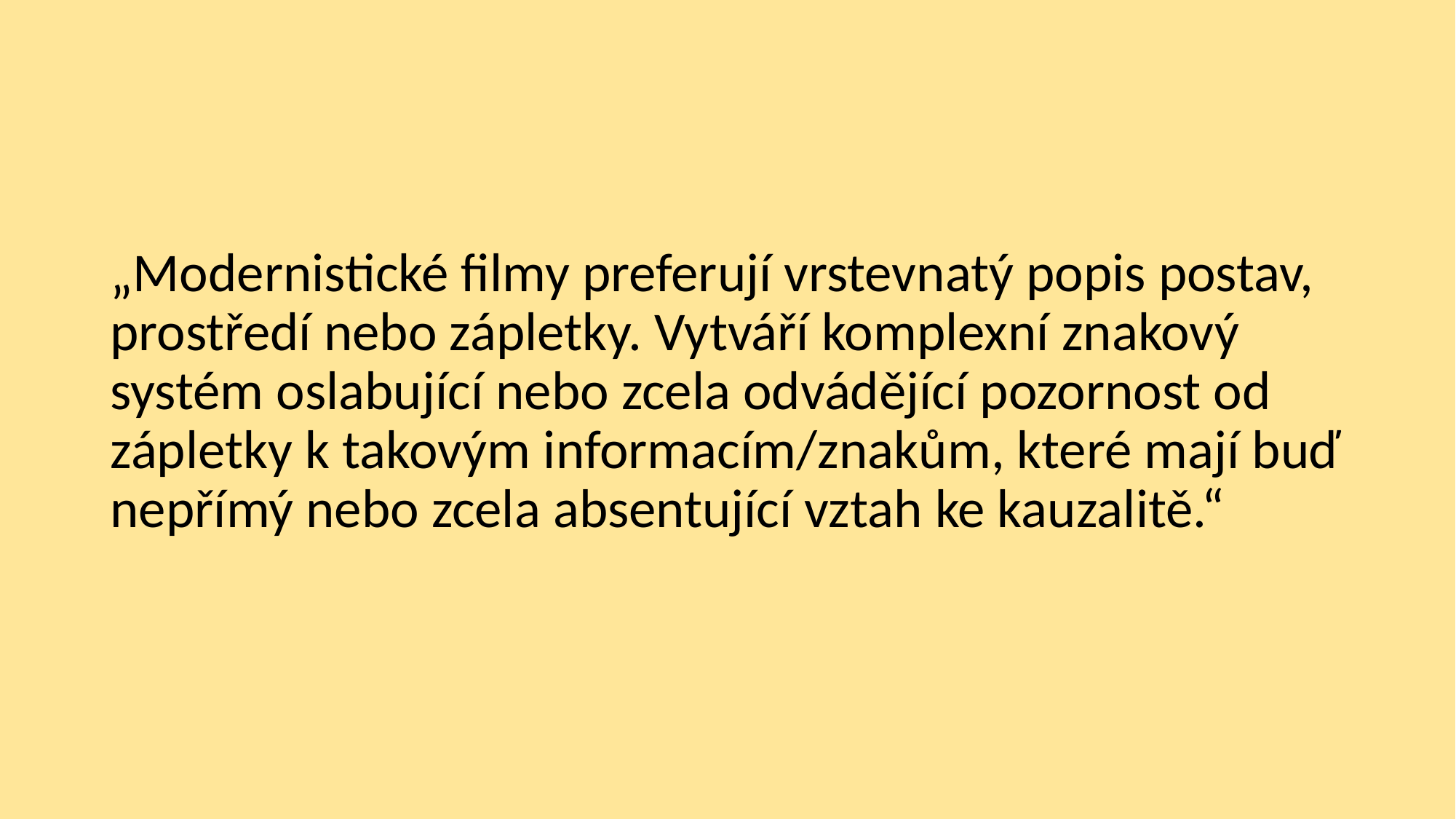

# „Modernistické filmy preferují vrstevnatý popis postav, prostředí nebo zápletky. Vytváří komplexní znakový systém oslabující nebo zcela odvádějící pozornost od zápletky k takovým informacím/znakům, které mají buď nepřímý nebo zcela absentující vztah ke kauzalitě.“